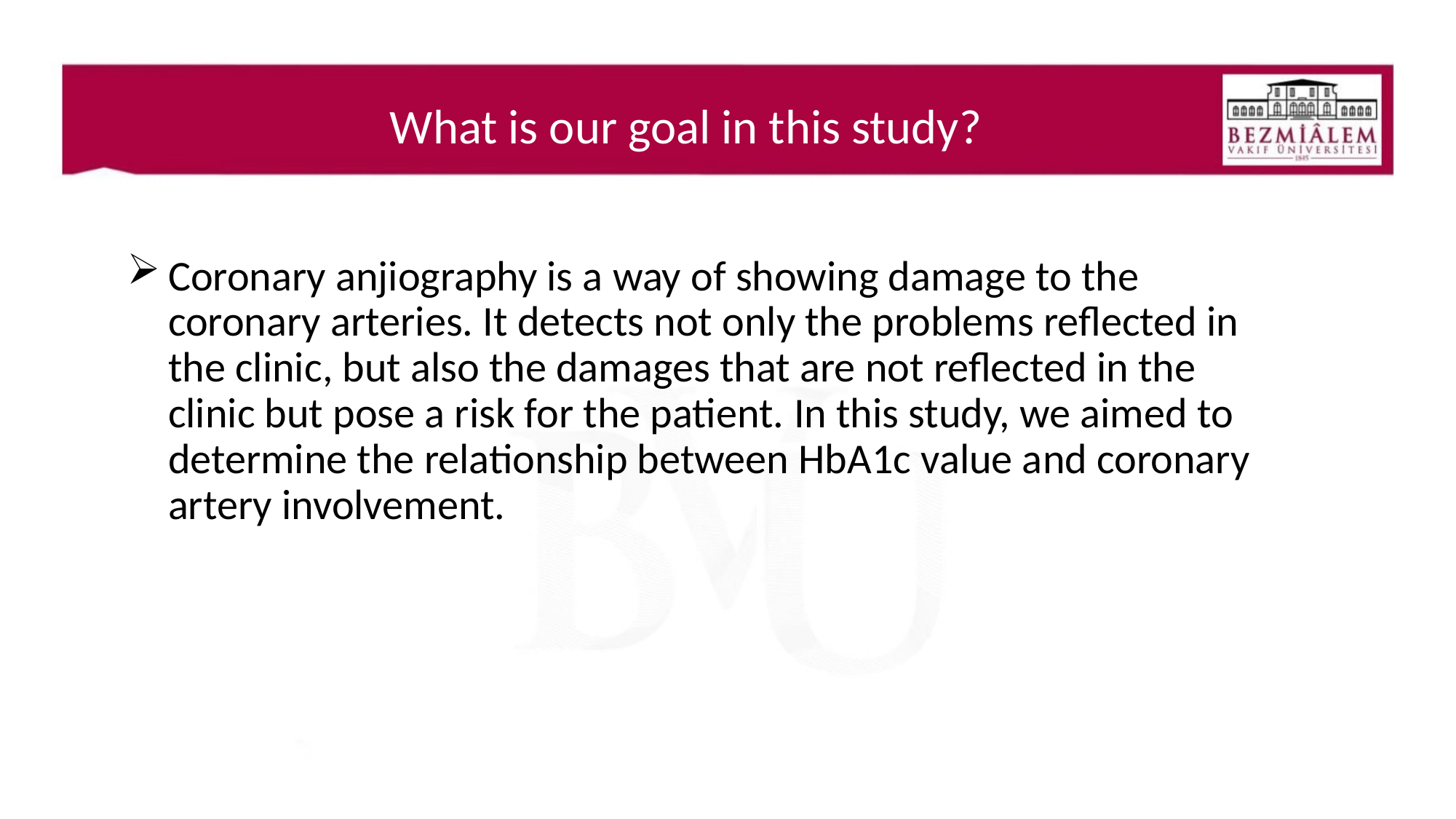

# What is our goal in this study?
Coronary anjiography is a way of showing damage to the coronary arteries. It detects not only the problems reflected in the clinic, but also the damages that are not reflected in the clinic but pose a risk for the patient. In this study, we aimed to determine the relationship between HbA1c value and coronary artery involvement.